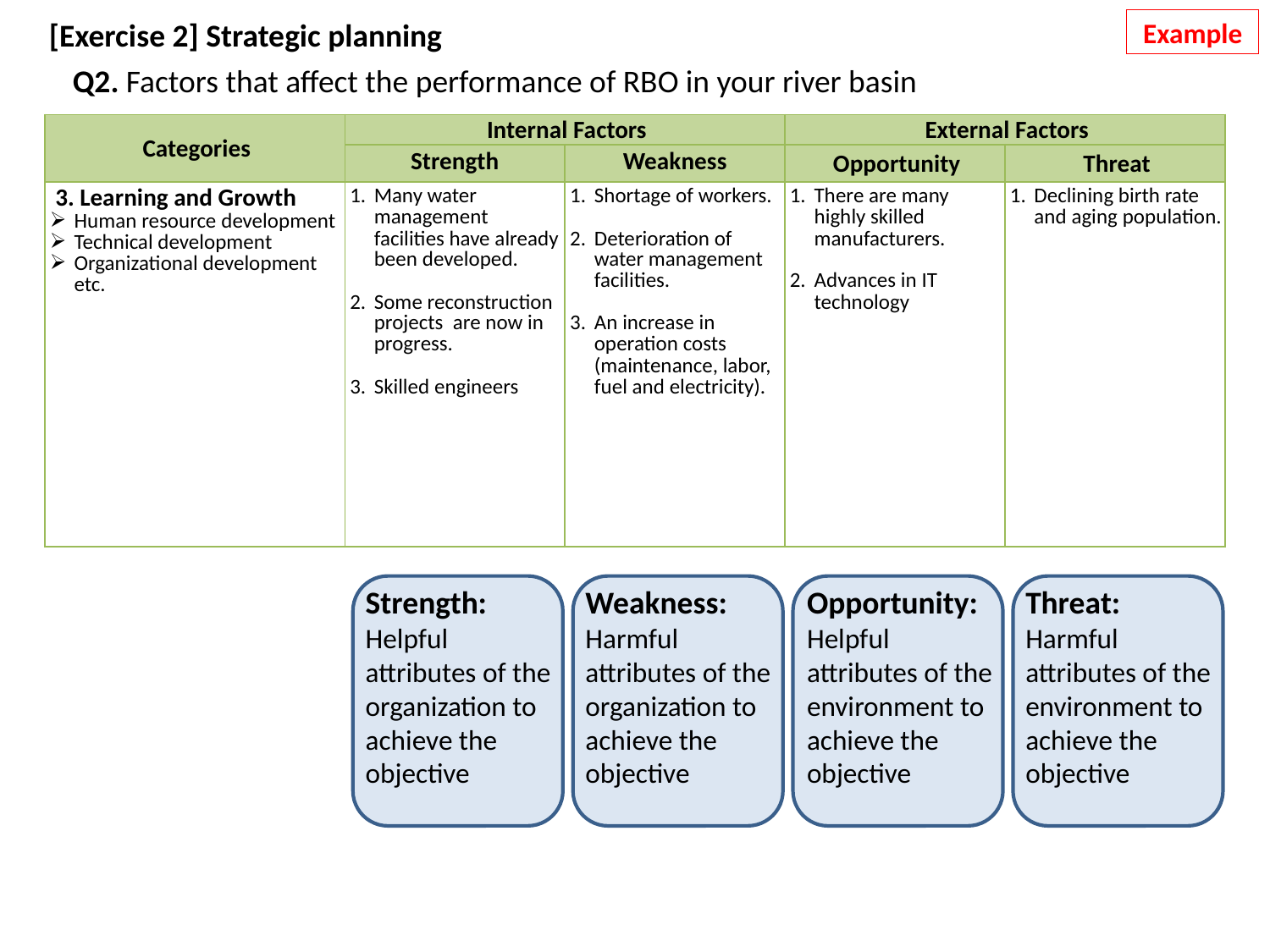

[Exercise 2] Strategic planning
Example
Q2. Factors that affect the performance of RBO in your river basin
| Categories | Internal Factors |  | External Factors |  |
| --- | --- | --- | --- | --- |
|  | Strength | Weakness | Opportunity | Threat |
| 3. Learning and Growth Human resource development Technical development Organizational development etc. | Many water management facilities have already been developed. Some reconstruction projects are now in progress. Skilled engineers | Shortage of workers. Deterioration of water management facilities. An increase in operation costs (maintenance, labor, fuel and electricity). | There are many highly skilled manufacturers. Advances in IT technology | Declining birth rate and aging population. |

Strength:
Helpful attributes of the organization to achieve the objective

Weakness:
Harmful attributes of the organization to achieve the objective

Opportunity:
Helpful attributes of the environment to achieve the objective

Threat:
Harmful attributes of the environment to achieve the objective